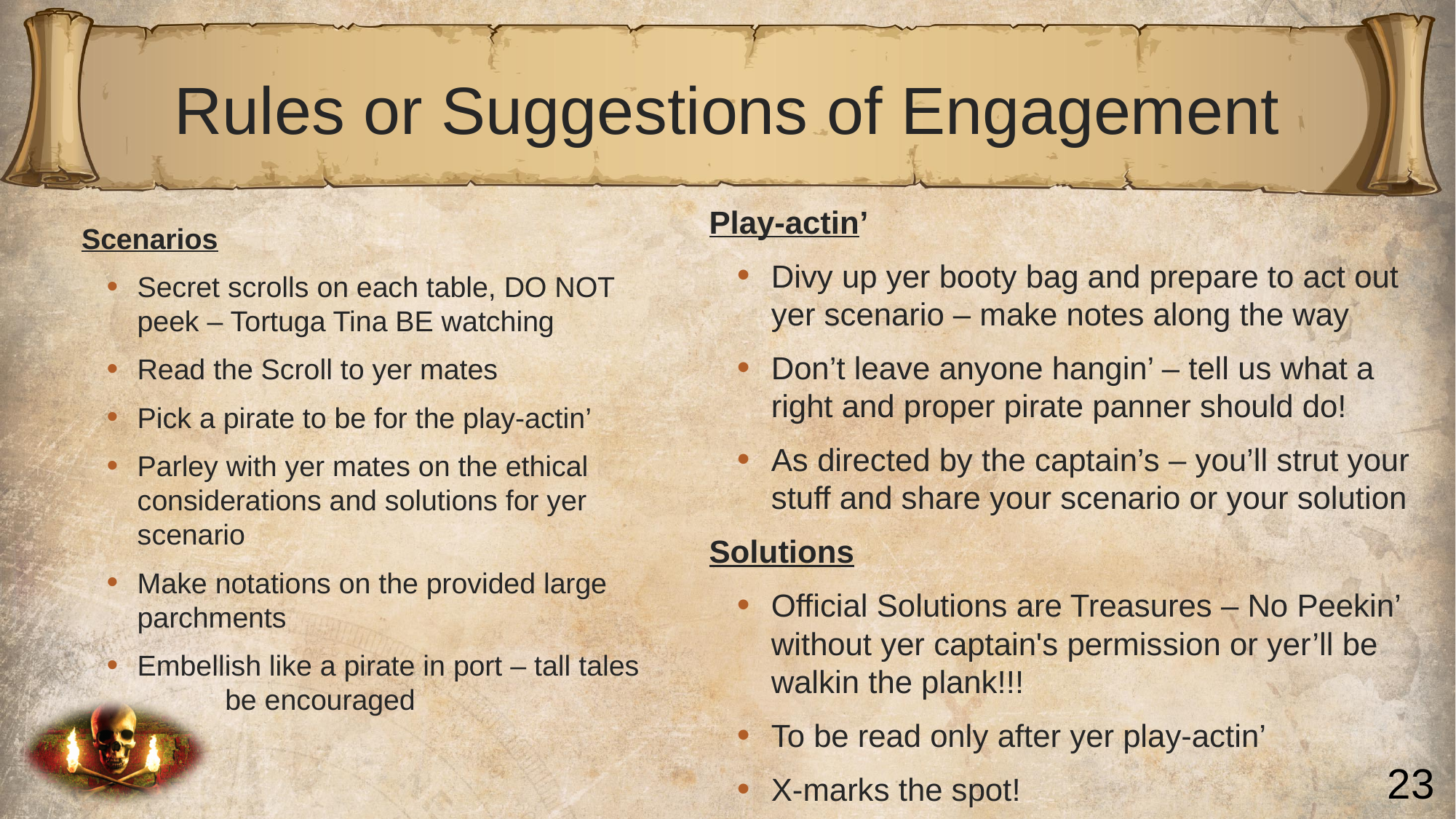

# Rules or Suggestions of Engagement
   Play-actin’
Divy up yer booty bag and prepare to act out yer scenario – make notes along the way
Don’t leave anyone hangin’ – tell us what a right and proper pirate panner should do!
As directed by the captain’s – you’ll strut your stuff and share your scenario or your solution
   Solutions
Official Solutions are Treasures – No Peekin’ without yer captain's permission or yer’ll be walkin the plank!!!
To be read only after yer play-actin’
X-marks the spot!
   Scenarios
Secret scrolls on each table, DO NOT peek – Tortuga Tina BE watching
Read the Scroll to yer mates
Pick a pirate to be for the play-actin’
Parley with yer mates on the ethical considerations and solutions for yer scenario
Make notations on the provided large  parchments
Embellish like a pirate in port – tall tales
           be encouraged

23